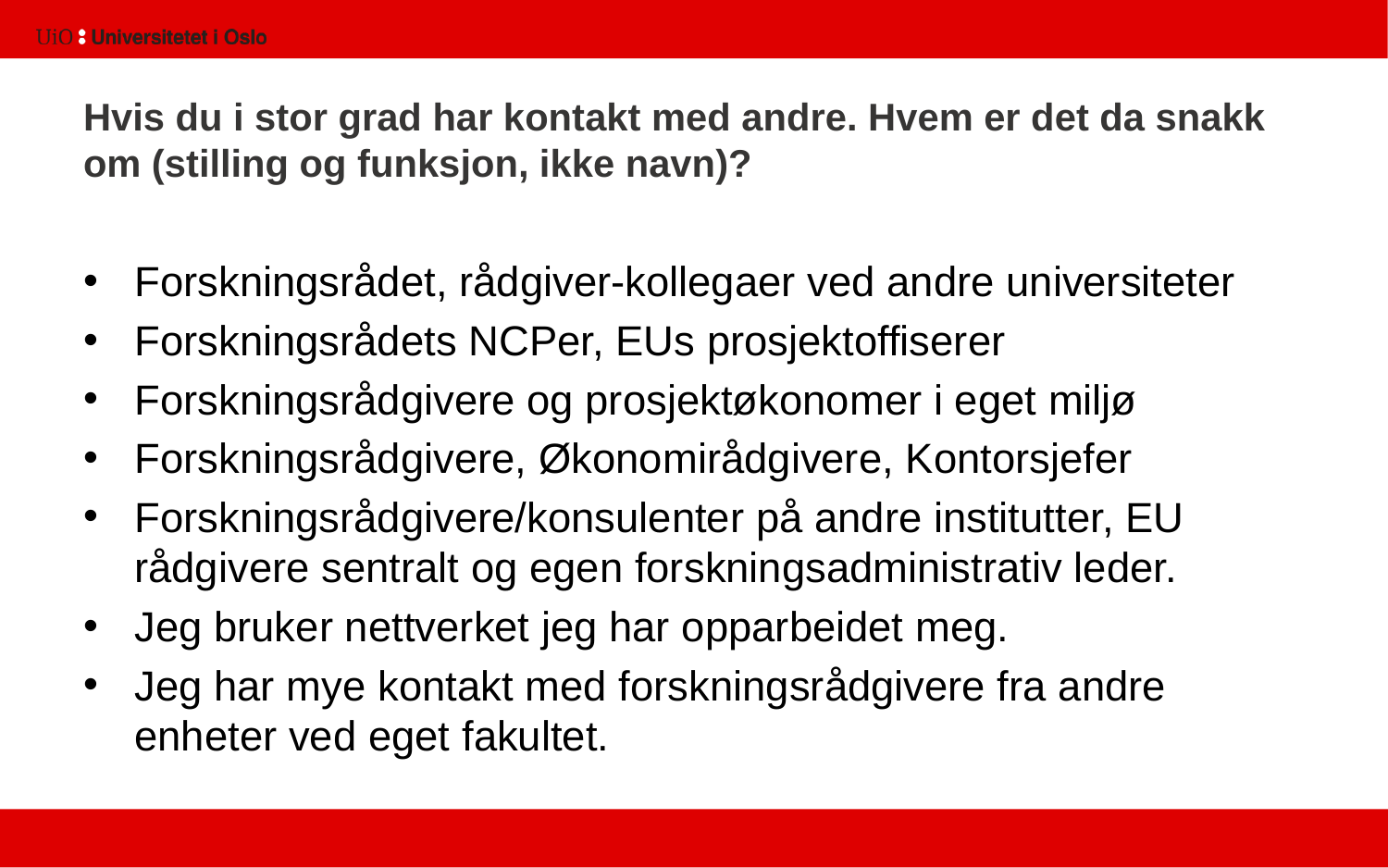

# Hvis du i stor grad har kontakt med andre. Hvem er det da snakk om (stilling og funksjon, ikke navn)?
Forskningsrådet, rådgiver-kollegaer ved andre universiteter
Forskningsrådets NCPer, EUs prosjektoffiserer
Forskningsrådgivere og prosjektøkonomer i eget miljø
Forskningsrådgivere, Økonomirådgivere, Kontorsjefer
Forskningsrådgivere/konsulenter på andre institutter, EU rådgivere sentralt og egen forskningsadministrativ leder.
Jeg bruker nettverket jeg har opparbeidet meg.
Jeg har mye kontakt med forskningsrådgivere fra andre enheter ved eget fakultet.